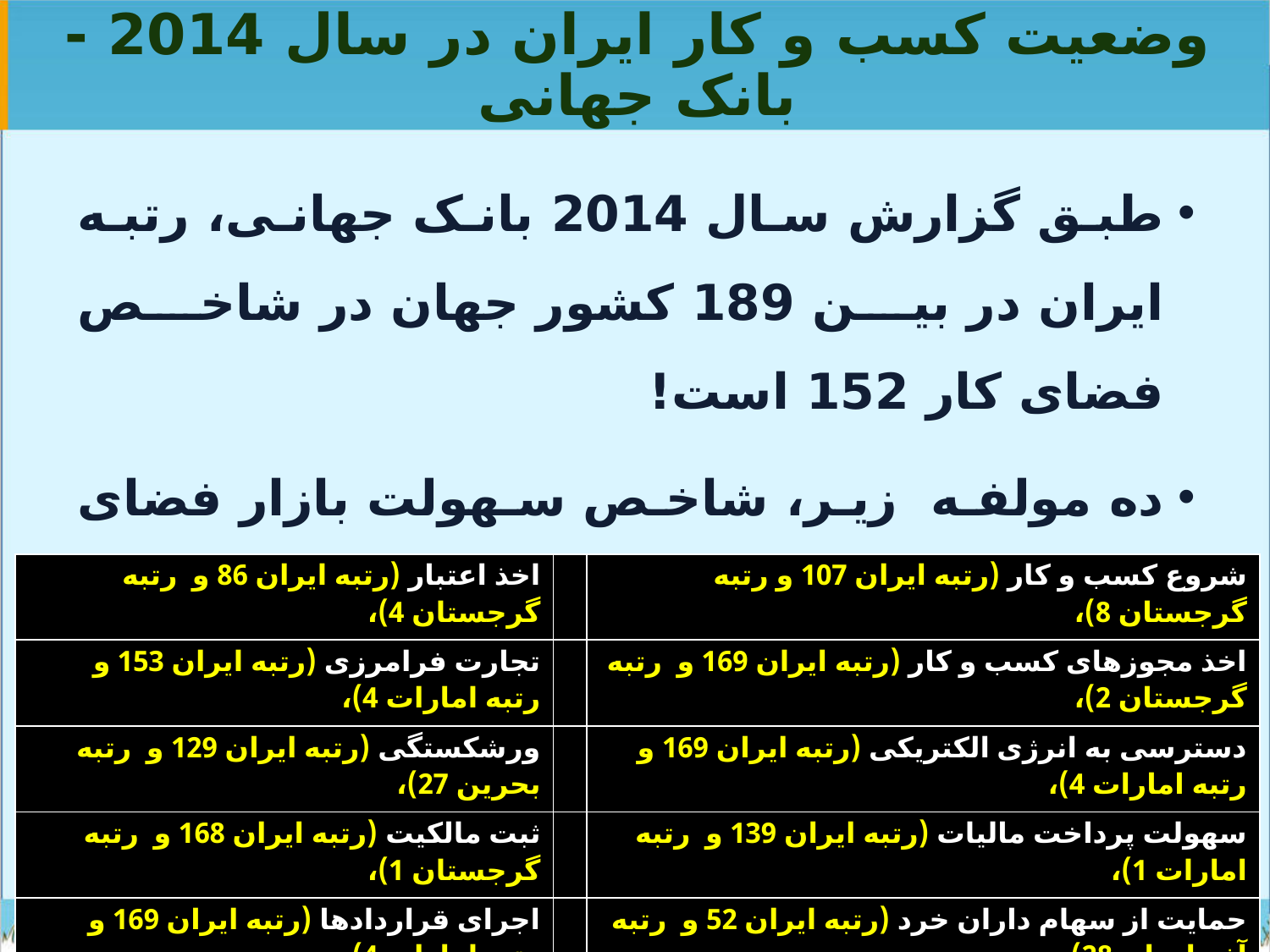

# وضعیت کسب و کار ایران در سال 2014 - بانک جهانی
طبق گزارش سال 2014 بانک جهانی، رتبه ایران در بین 189 کشور جهان در شاخص فضای کار 152 است!
ده مولفه زیر، شاخص سهولت بازار فضای کسب و کار را تعیین می‏کند که جایگاه ایران خوب نیست.
| اخذ اعتبار (رتبه ایران 86 و رتبه گرجستان 4)، |  | شروع کسب و کار (رتبه ایران 107 و رتبه گرجستان 8)، |
| --- | --- | --- |
| تجارت فرامرزی (رتبه ایران 153 و رتبه امارات 4)، |  | اخذ مجوزهای کسب و کار (رتبه ایران 169 و رتبه گرجستان 2)، |
| ورشکستگی (رتبه ایران 129 و رتبه بحرین 27)، |  | دسترسی به انرژی الکتریکی (رتبه ایران 169 و رتبه امارات 4)، |
| ثبت مالکیت (رتبه ایران 168 و رتبه گرجستان 1)، |  | سهولت پرداخت مالیات (رتبه ایران 139 و رتبه امارات 1)، |
| اجرای قراردادها (رتبه ایران 169 و رتبه امارات 4)، |  | حمایت از سهام داران خرد (رتبه ایران 52 و رتبه آذربایجان 28)، |